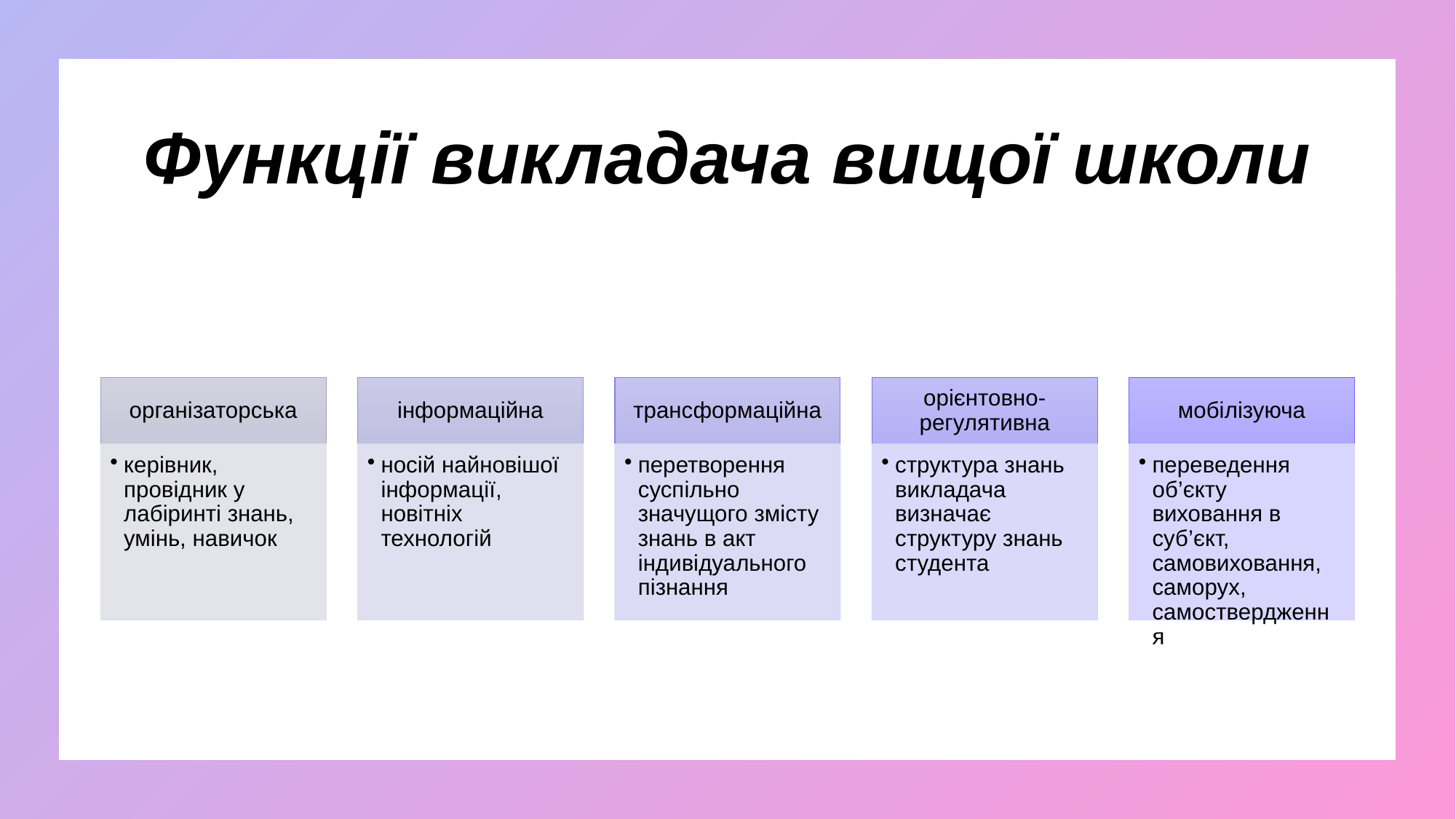

# Функції викладача вищої школи
організаторська
керівник, провідник у лабіринті знань, умінь, навичок
інформаційна
носій найновішої інформації, новітніх технологій
трансформаційна
перетворення суспільно значущого змісту знань в акт індивідуального пізнання
орієнтовно-регулятивна
структура знань викладача визначає структуру знань студента
мобілізуюча
переведення об’єкту виховання в суб’єкт, самовиховання, саморух, самоствердження